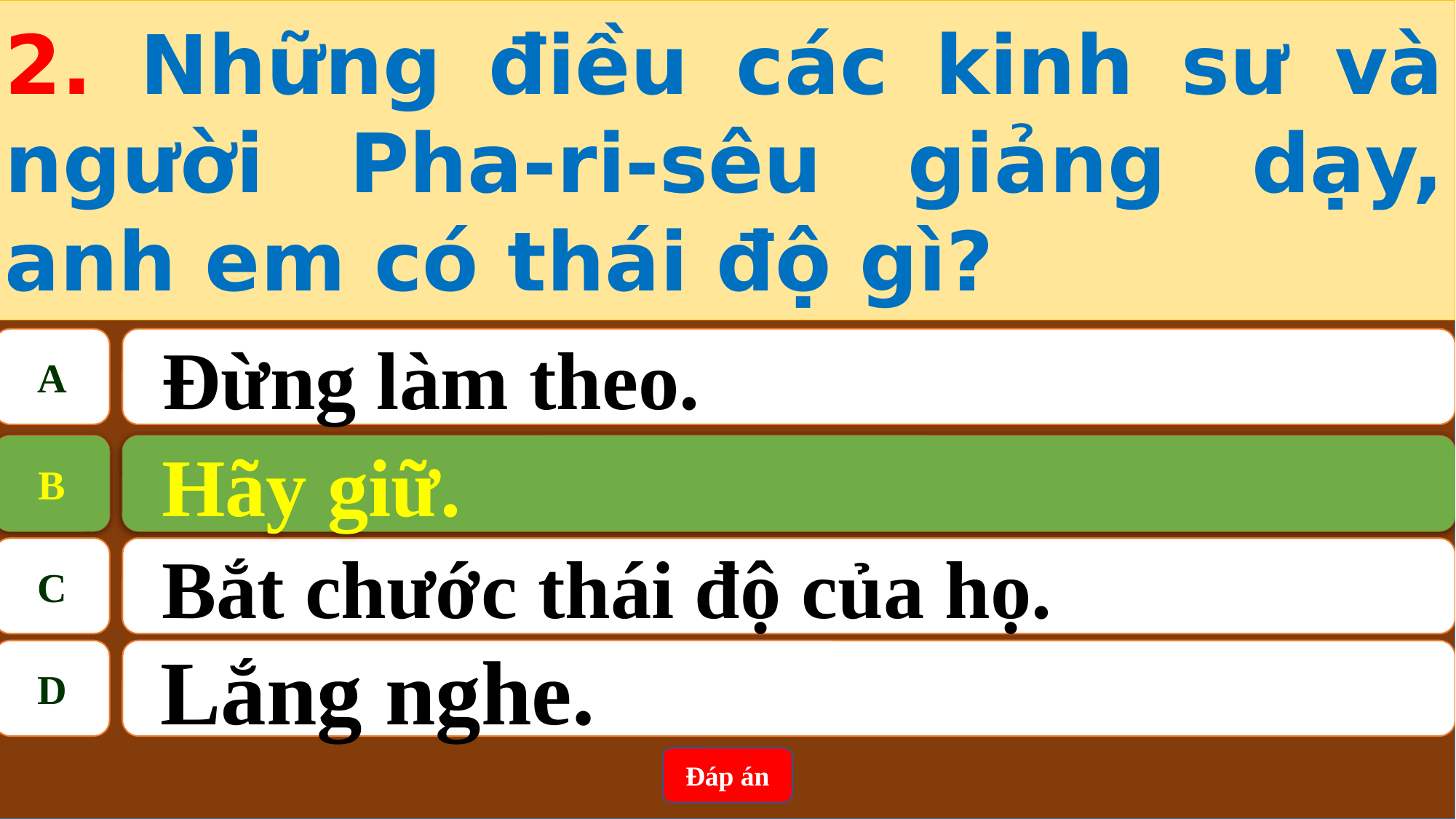

2. Những điều các kinh sư và người Pha-ri-sêu giảng dạy, anh em có thái độ gì?
A
Đừng làm theo.
Hãy giữ.
B
B
Hãy giữ.
C
Bắt chước thái độ của họ.
D
 Lắng nghe.
Đáp án